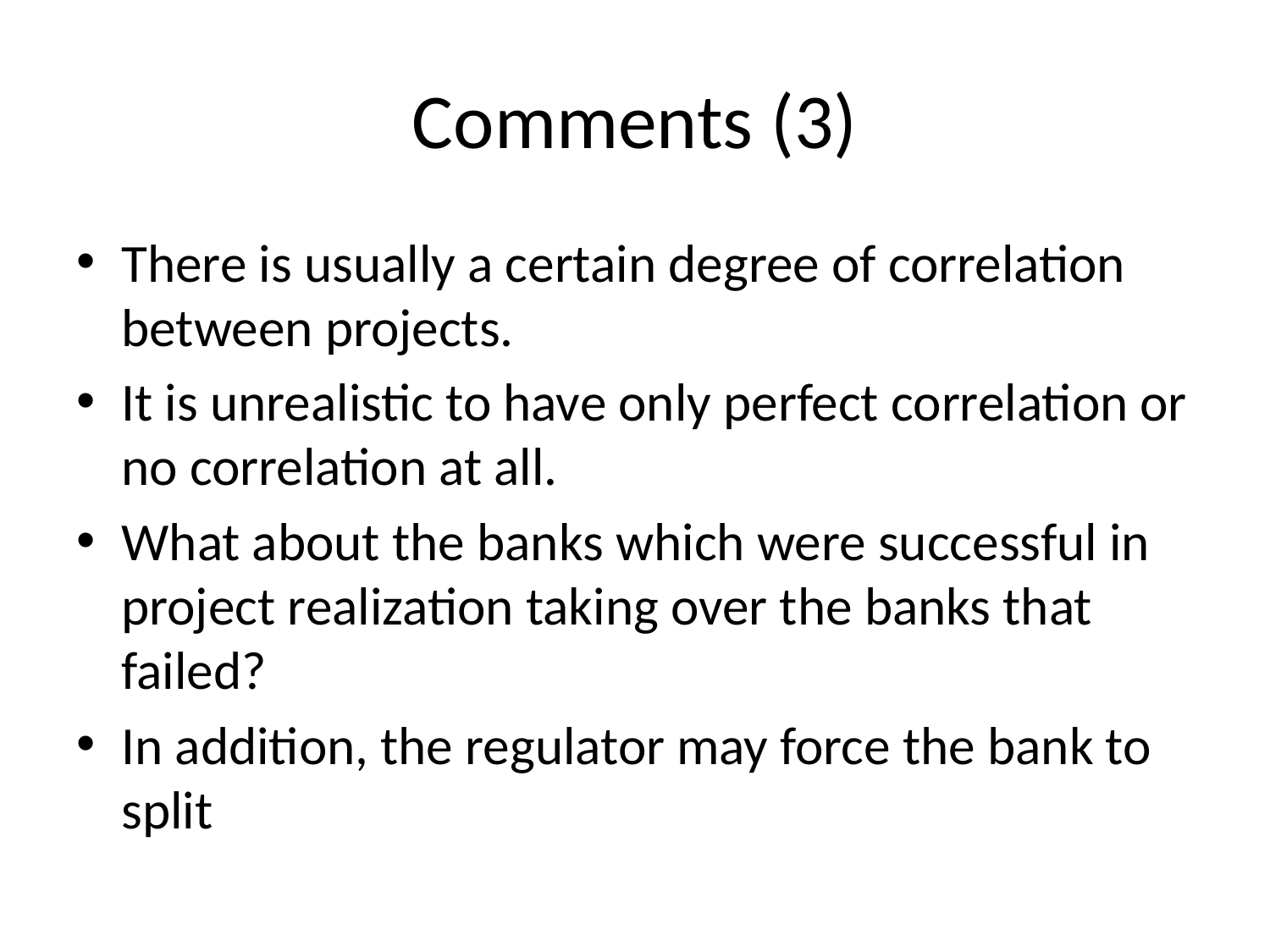

# Comments (3)
There is usually a certain degree of correlation between projects.
It is unrealistic to have only perfect correlation or no correlation at all.
What about the banks which were successful in project realization taking over the banks that failed?
In addition, the regulator may force the bank to split